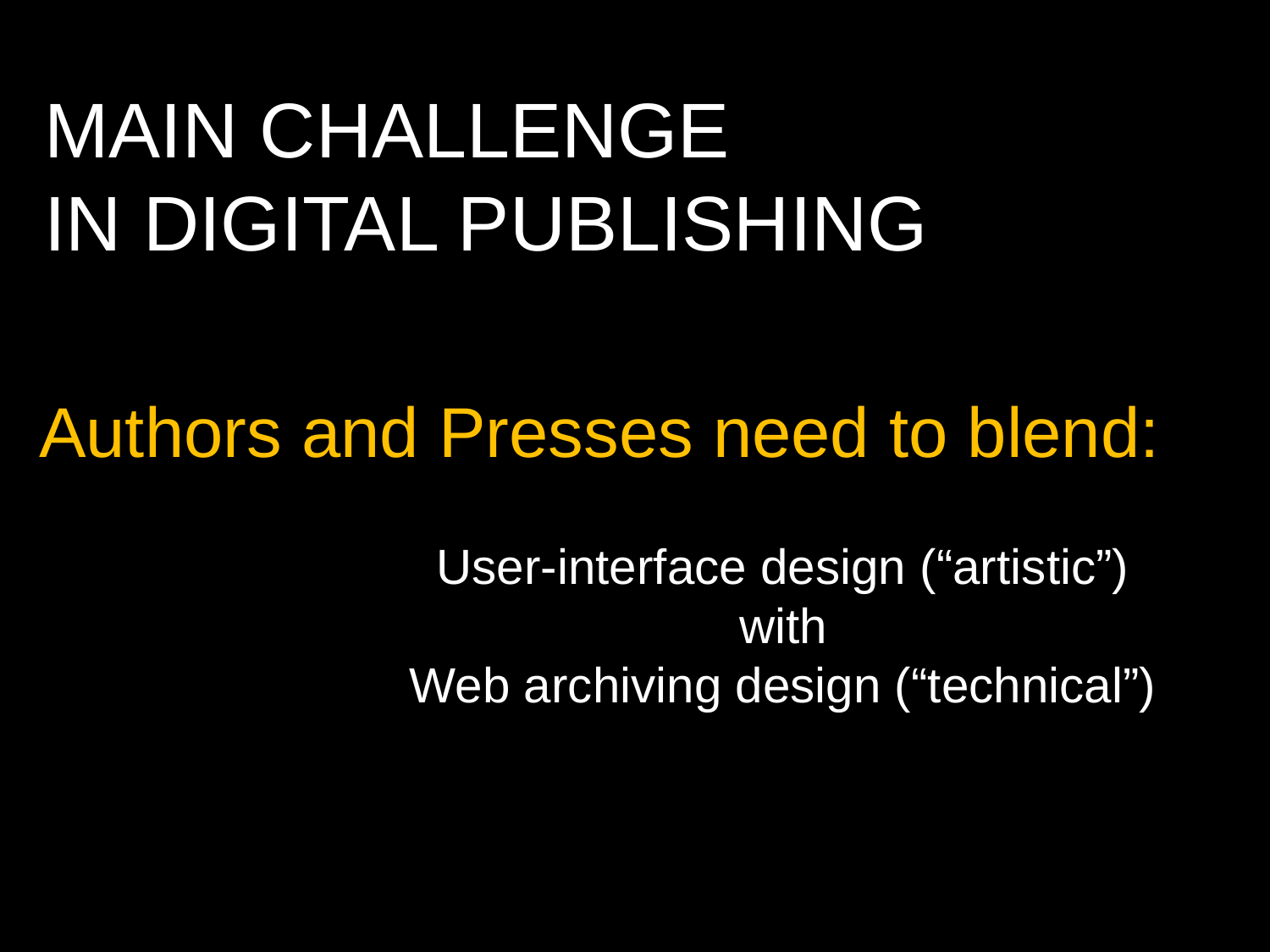

MAIN CHALLENGE
IN DIGITAL PUBLISHING
Authors and Presses need to blend:
User-interface design (“artistic”)
with
Web archiving design (“technical”)